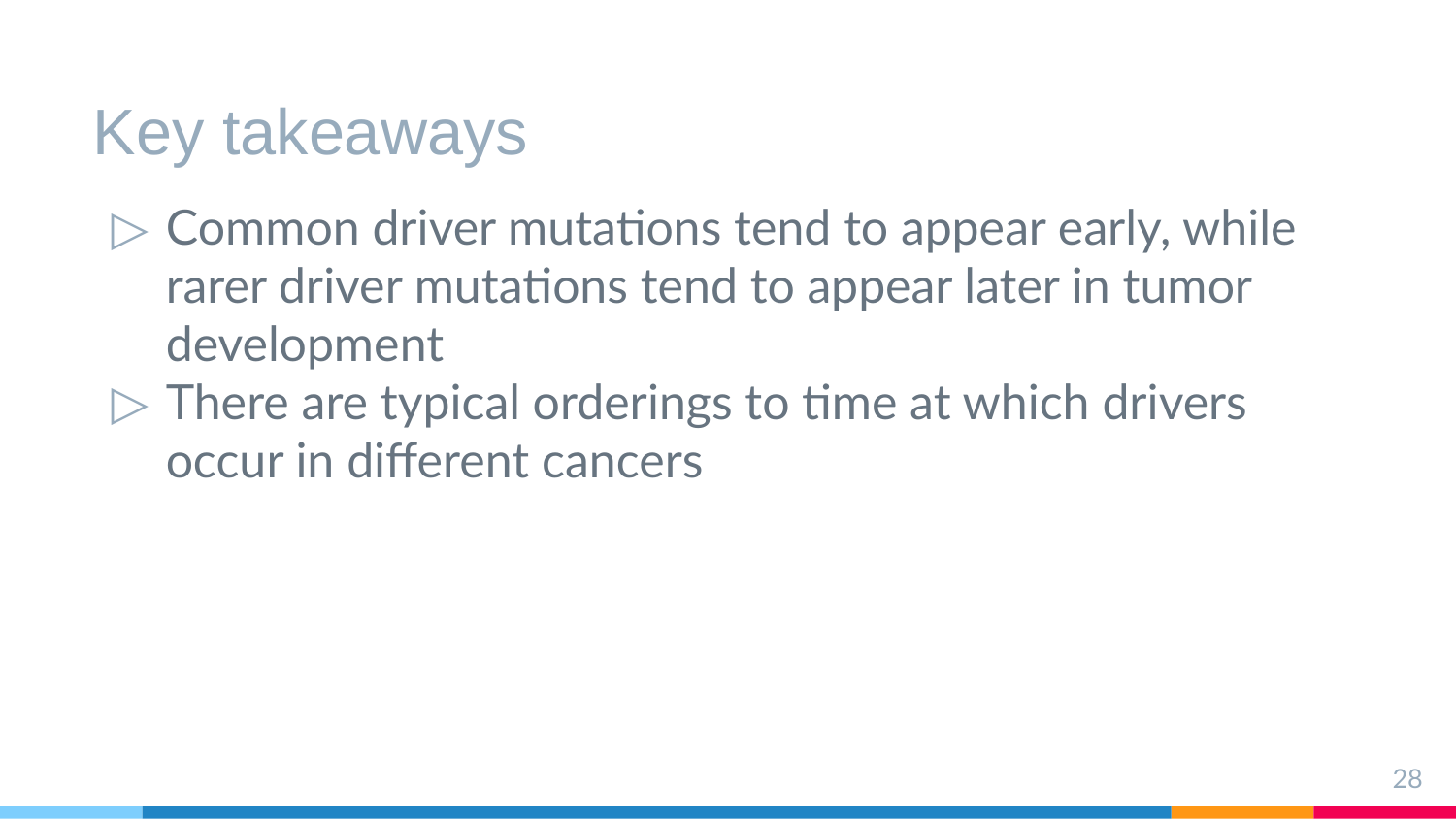

# Key takeaways
Common driver mutations tend to appear early, while rarer driver mutations tend to appear later in tumor development
There are typical orderings to time at which drivers occur in different cancers
28